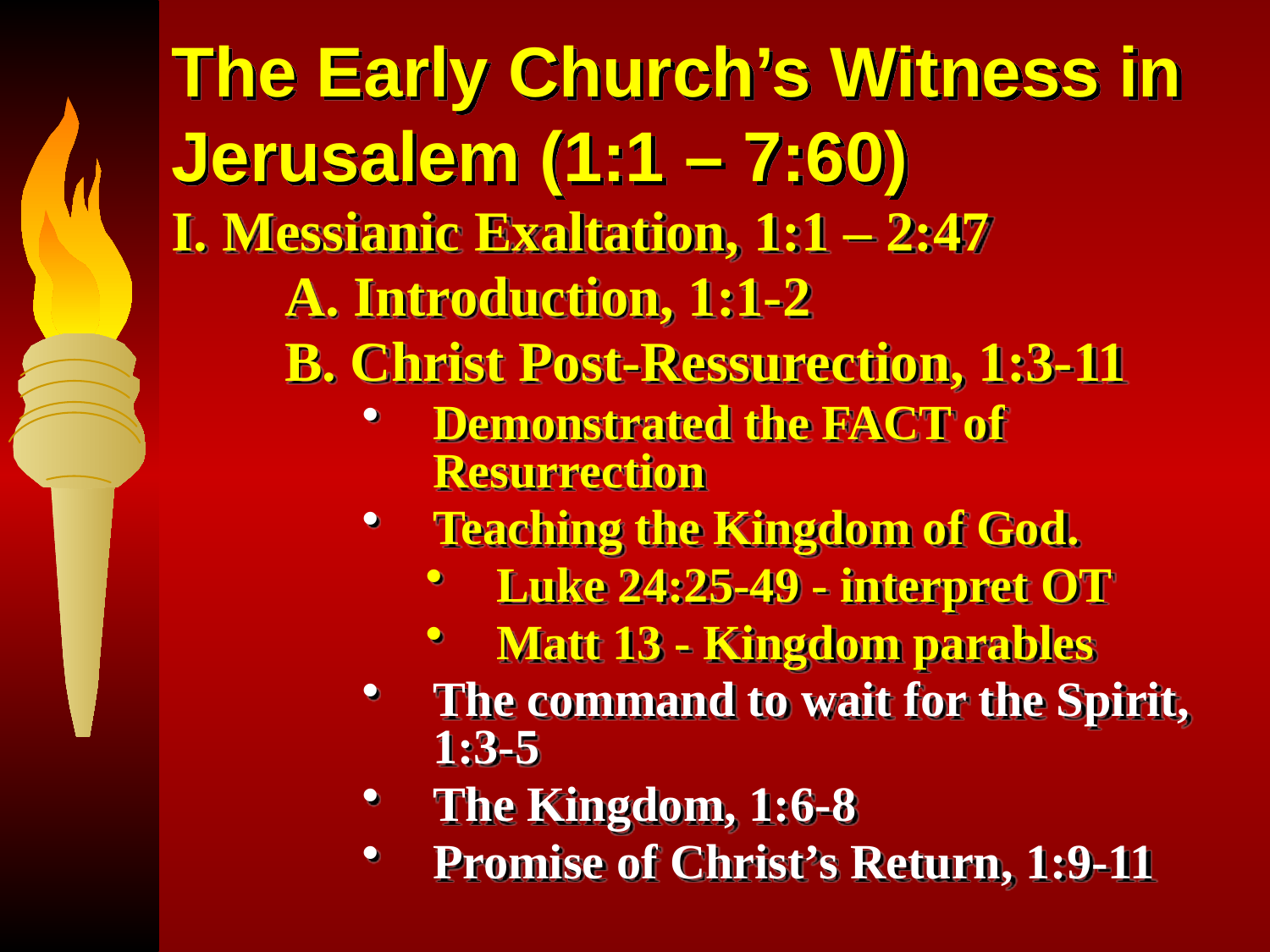

# The Early Church’s Witness in Jerusalem (1:1 – 7:60)
I. Messianic Exaltation, 1:1 – 2:47
	A. Introduction, 1:1-2
	B. Christ Post-Ressurection, 1:3-11
Demonstrated the FACT of Resurrection
Teaching the Kingdom of God.
Luke 24:25-49 - interpret OT
Matt 13 - Kingdom parables
The command to wait for the Spirit, 1:3-5
The Kingdom, 1:6-8
Promise of Christ’s Return, 1:9-11

The ascension has at least a two–fold significance.
It initiated Christ’s priestly advocacy at the right hand of God, a truth which is given major treatment in the book of Hebrews.
It means that Christ will come again in bodily form just as He ascended into heaven (v. 11).